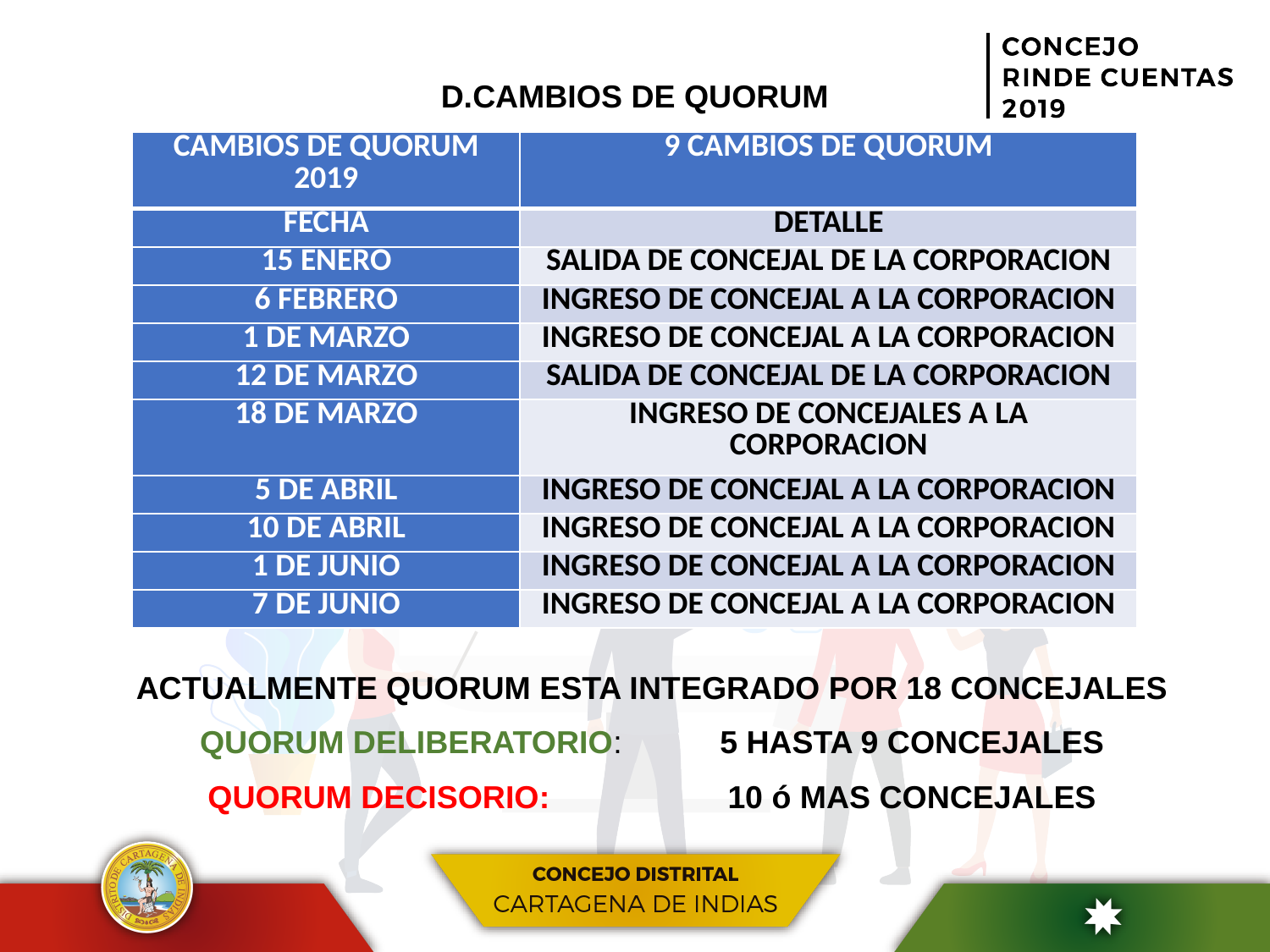

D.CAMBIOS DE QUORUM
| CAMBIOS DE QUORUM 2019 | 9 CAMBIOS DE QUORUM |
| --- | --- |
| FECHA | DETALLE |
| 15 ENERO | SALIDA DE CONCEJAL DE LA CORPORACION |
| 6 FEBRERO | INGRESO DE CONCEJAL A LA CORPORACION |
| 1 DE MARZO | INGRESO DE CONCEJAL A LA CORPORACION |
| 12 DE MARZO | SALIDA DE CONCEJAL DE LA CORPORACION |
| 18 DE MARZO | INGRESO DE CONCEJALES A LA CORPORACION |
| 5 DE ABRIL | INGRESO DE CONCEJAL A LA CORPORACION |
| 10 DE ABRIL | INGRESO DE CONCEJAL A LA CORPORACION |
| 1 DE JUNIO | INGRESO DE CONCEJAL A LA CORPORACION |
| 7 DE JUNIO | INGRESO DE CONCEJAL A LA CORPORACION |
ACTUALMENTE QUORUM ESTA INTEGRADO POR 18 CONCEJALES
QUORUM DELIBERATORIO:           5 HASTA 9 CONCEJALES
QUORUM DECISORIO:                    10 ó MAS CONCEJALES